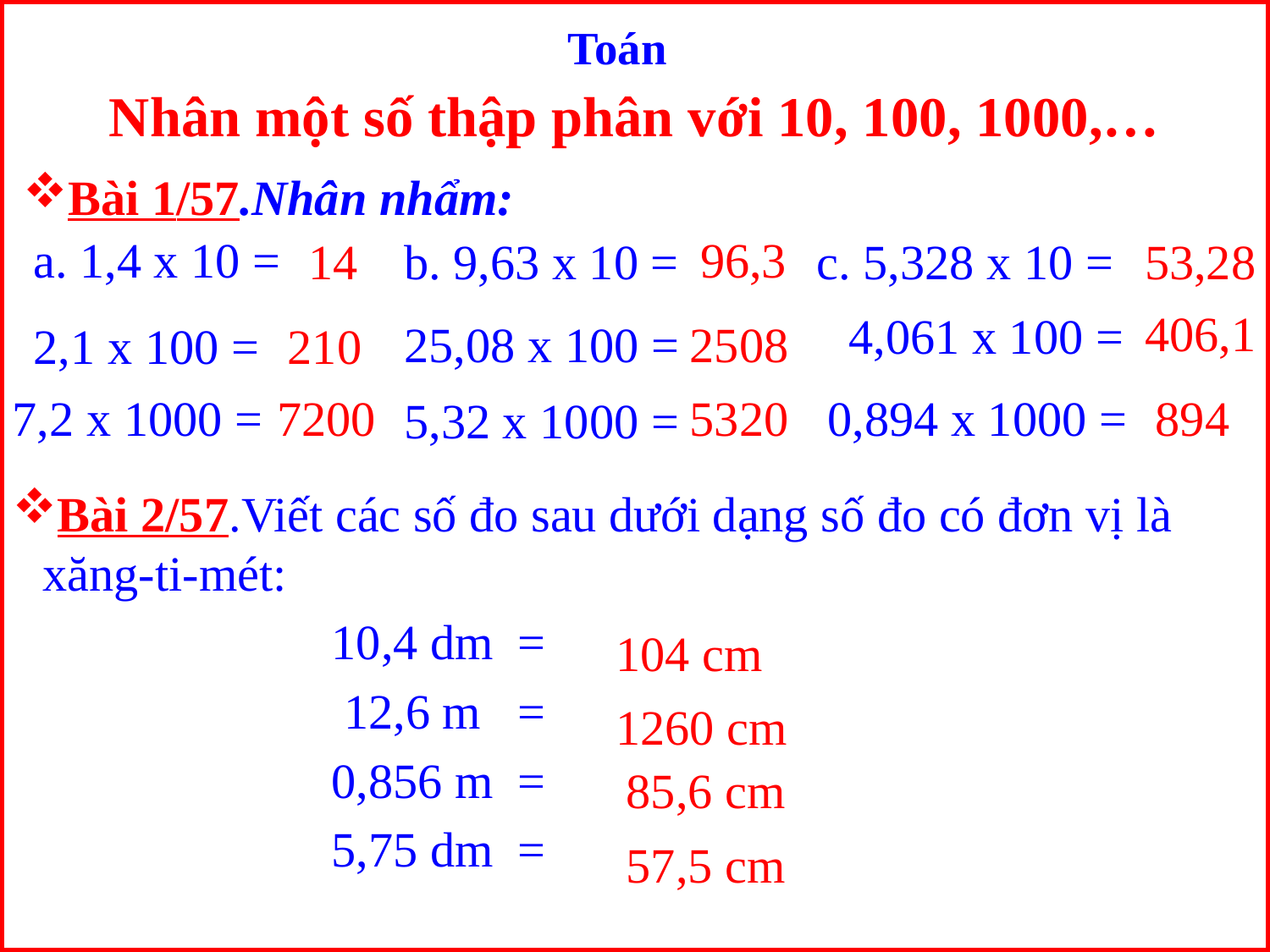

# Toán
Nhân một số thập phân với 10, 100, 1000,…
Bài 1/57.Nhân nhẩm:
a. 1,4 x 10 =
96,3
14
b. 9,63 x 10 =
c. 5,328 x 10 =
53,28
406,1
4,061 x 100 =
25,08 x 100 =
2508
2,1 x 100 =
210
7,2 x 1000 =
7200
5320
0,894 x 1000 =
894
5,32 x 1000 =
Bài 2/57.Viết các số đo sau dưới dạng số đo có đơn vị là xăng-ti-mét:
                          10,4 dm  =
                           12,6 m   =
                          0,856 m  =
                          5,75 dm  =
104 cm
1260 cm
85,6 cm
57,5 cm